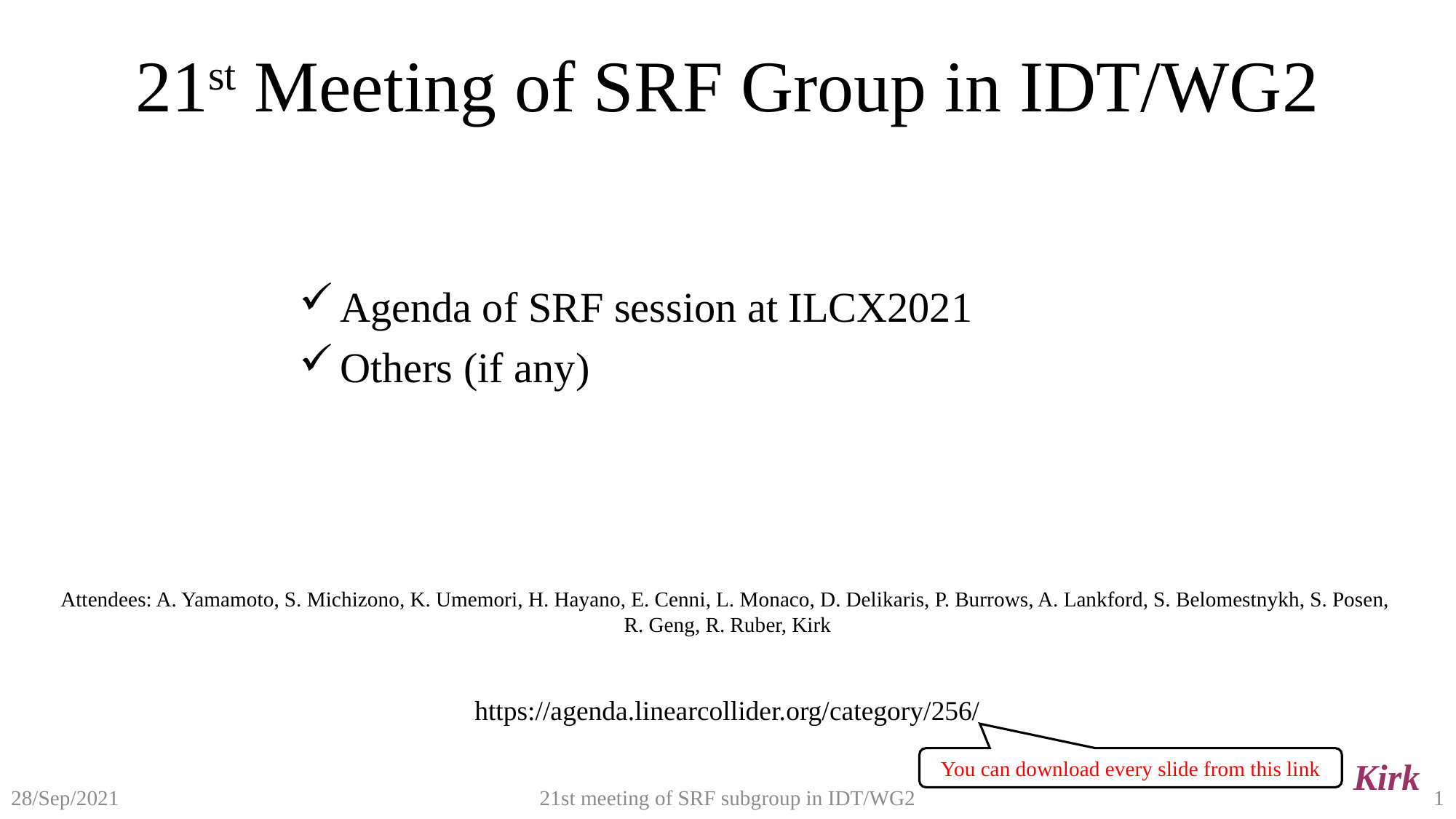

# 21st Meeting of SRF Group in IDT/WG2
Agenda of SRF session at ILCX2021
Others (if any)
Attendees: A. Yamamoto, S. Michizono, K. Umemori, H. Hayano, E. Cenni, L. Monaco, D. Delikaris, P. Burrows, A. Lankford, S. Belomestnykh, S. Posen,
R. Geng, R. Ruber, Kirk
https://agenda.linearcollider.org/category/256/
Kirk
You can download every slide from this link
21st meeting of SRF subgroup in IDT/WG2
1
28/Sep/2021